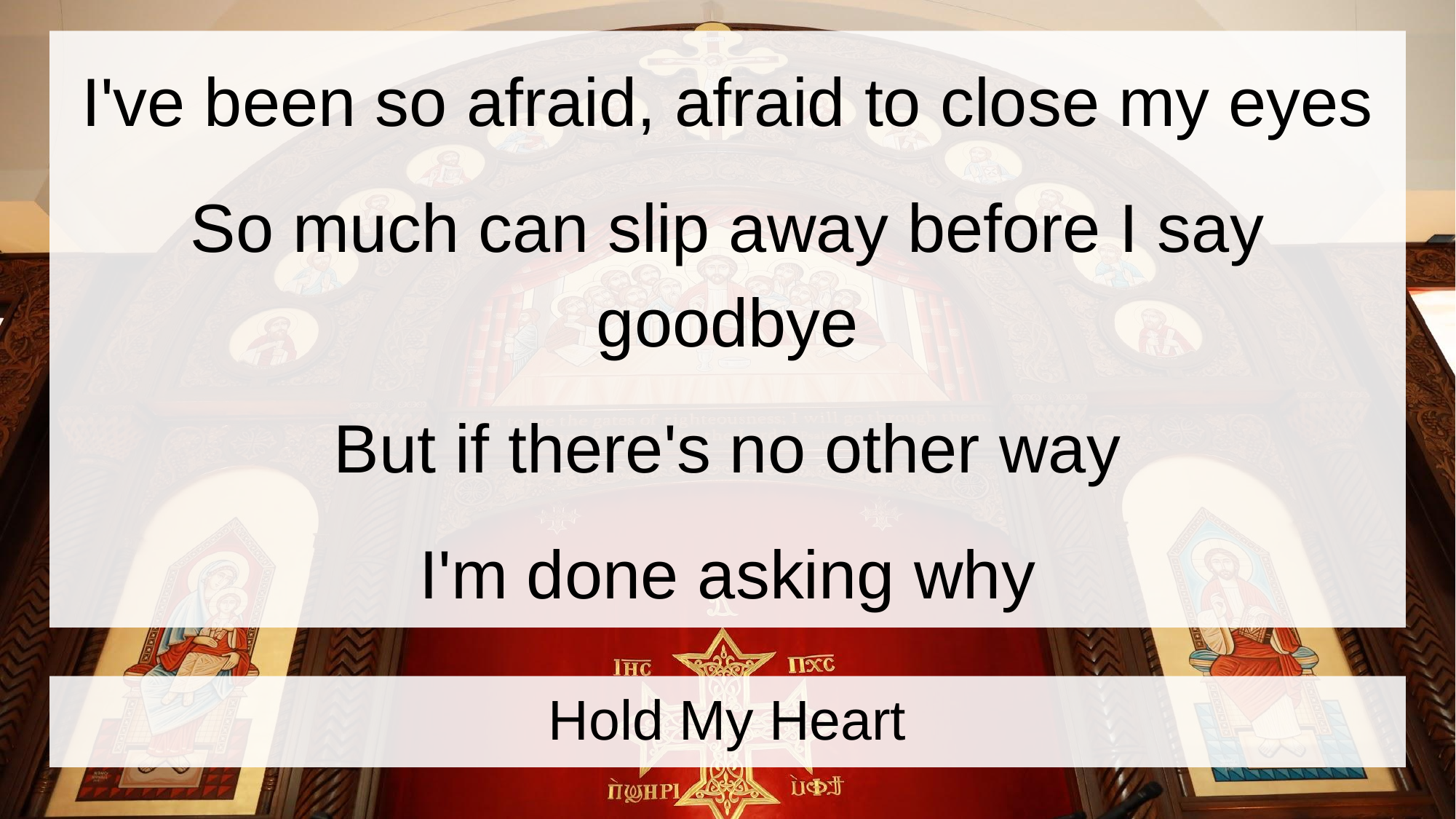

I've been so afraid, afraid to close my eyes
So much can slip away before I say goodbye
But if there's no other way
I'm done asking why
# Hold My Heart